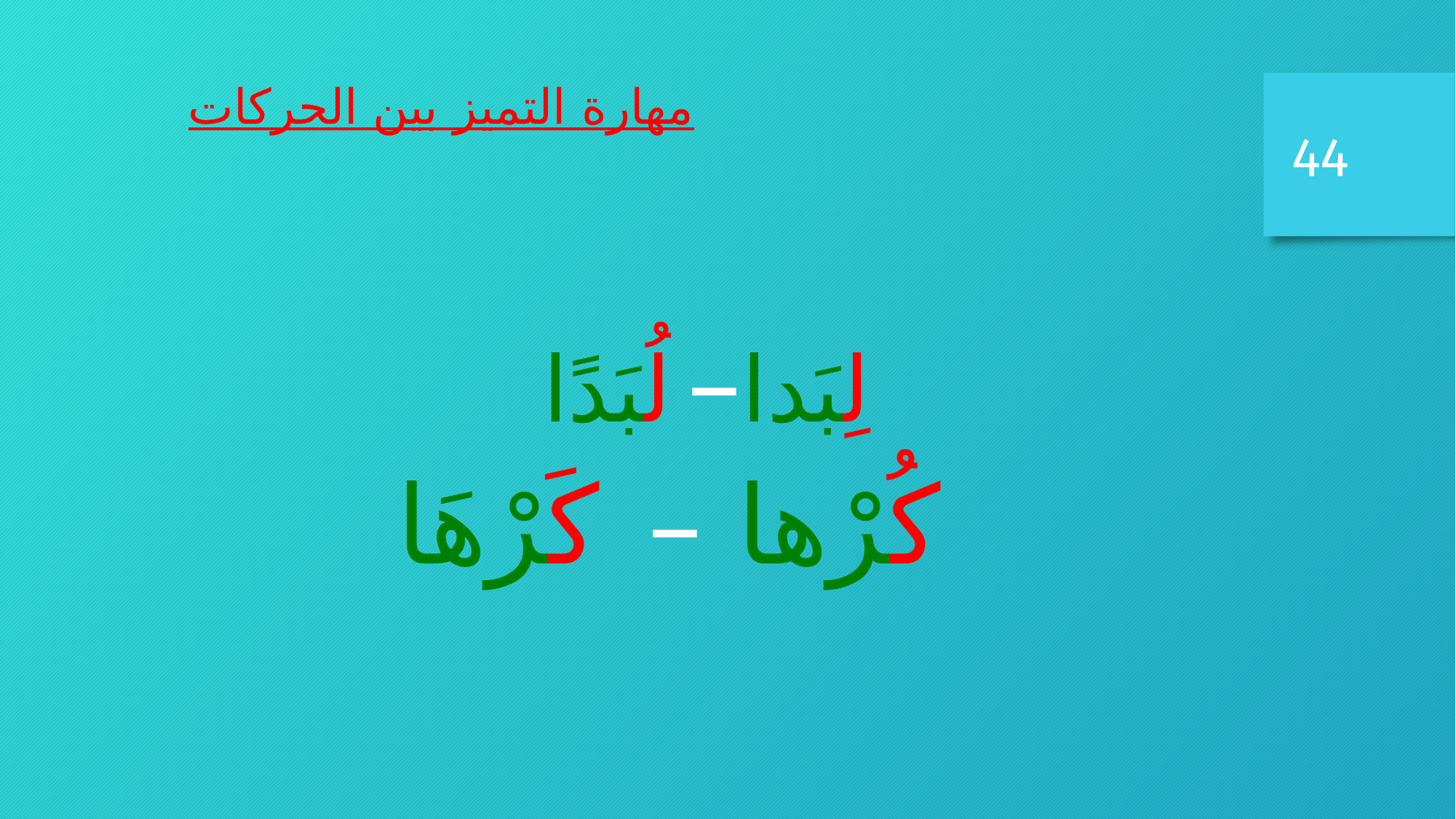

مهارة التميز بين الحركات

لِبَدا– لُبَدًا

كُرْها – كَرْهَا

44